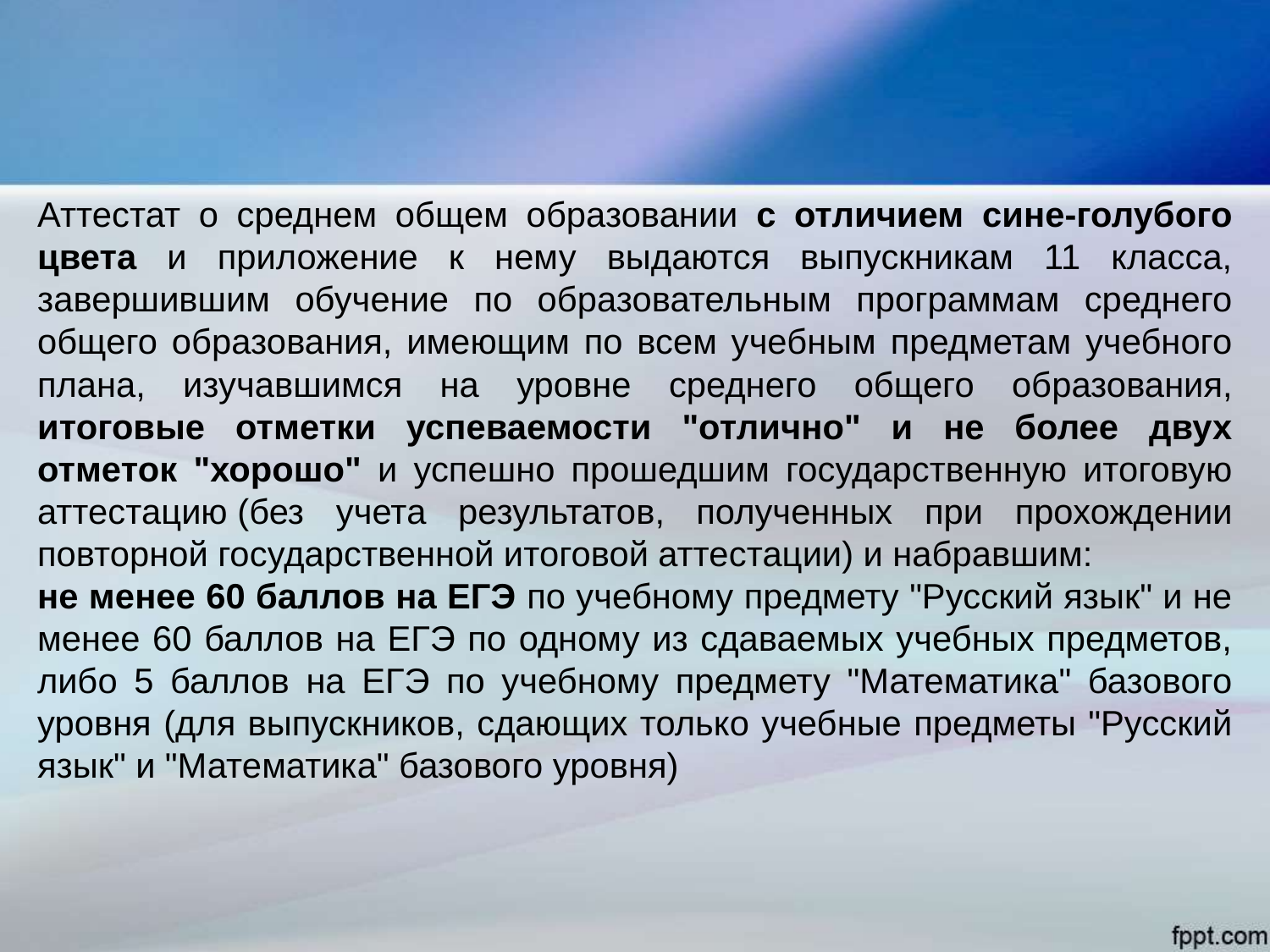

#
Аттестат о среднем общем образовании с отличием сине-голубого цвета и приложение к нему выдаются выпускникам 11 класса, завершившим обучение по образовательным программам среднего общего образования, имеющим по всем учебным предметам учебного плана, изучавшимся на уровне среднего общего образования, итоговые отметки успеваемости "отлично" и не более двух отметок "хорошо" и успешно прошедшим государственную итоговую аттестацию (без учета результатов, полученных при прохождении повторной государственной итоговой аттестации) и набравшим:
не менее 60 баллов на ЕГЭ по учебному предмету "Русский язык" и не менее 60 баллов на ЕГЭ по одному из сдаваемых учебных предметов, либо 5 баллов на ЕГЭ по учебному предмету "Математика" базового уровня (для выпускников, сдающих только учебные предметы "Русский язык" и "Математика" базового уровня)